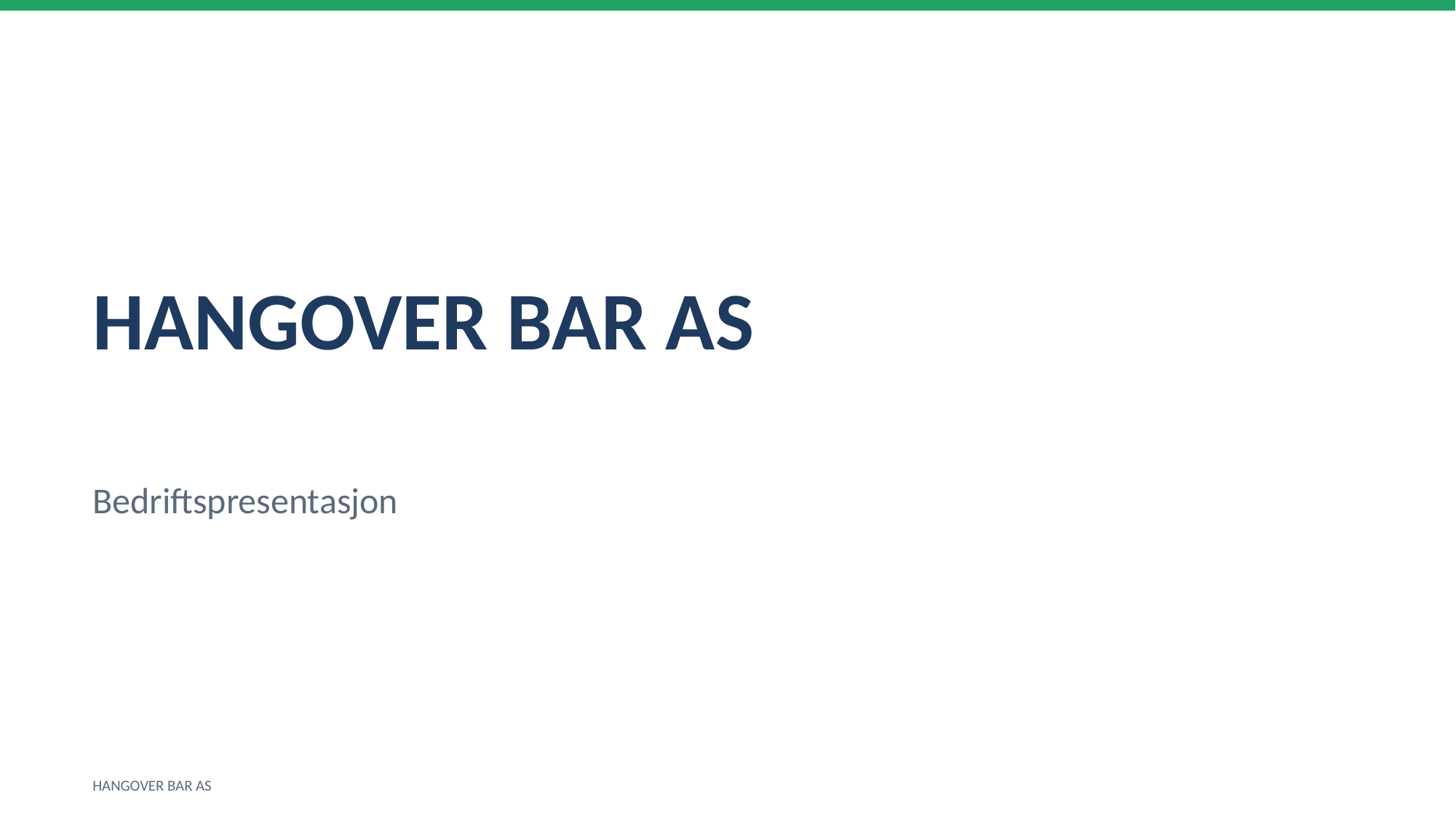

HANGOVER BAR AS
Bedriftspresentasjon
HANGOVER BAR AS